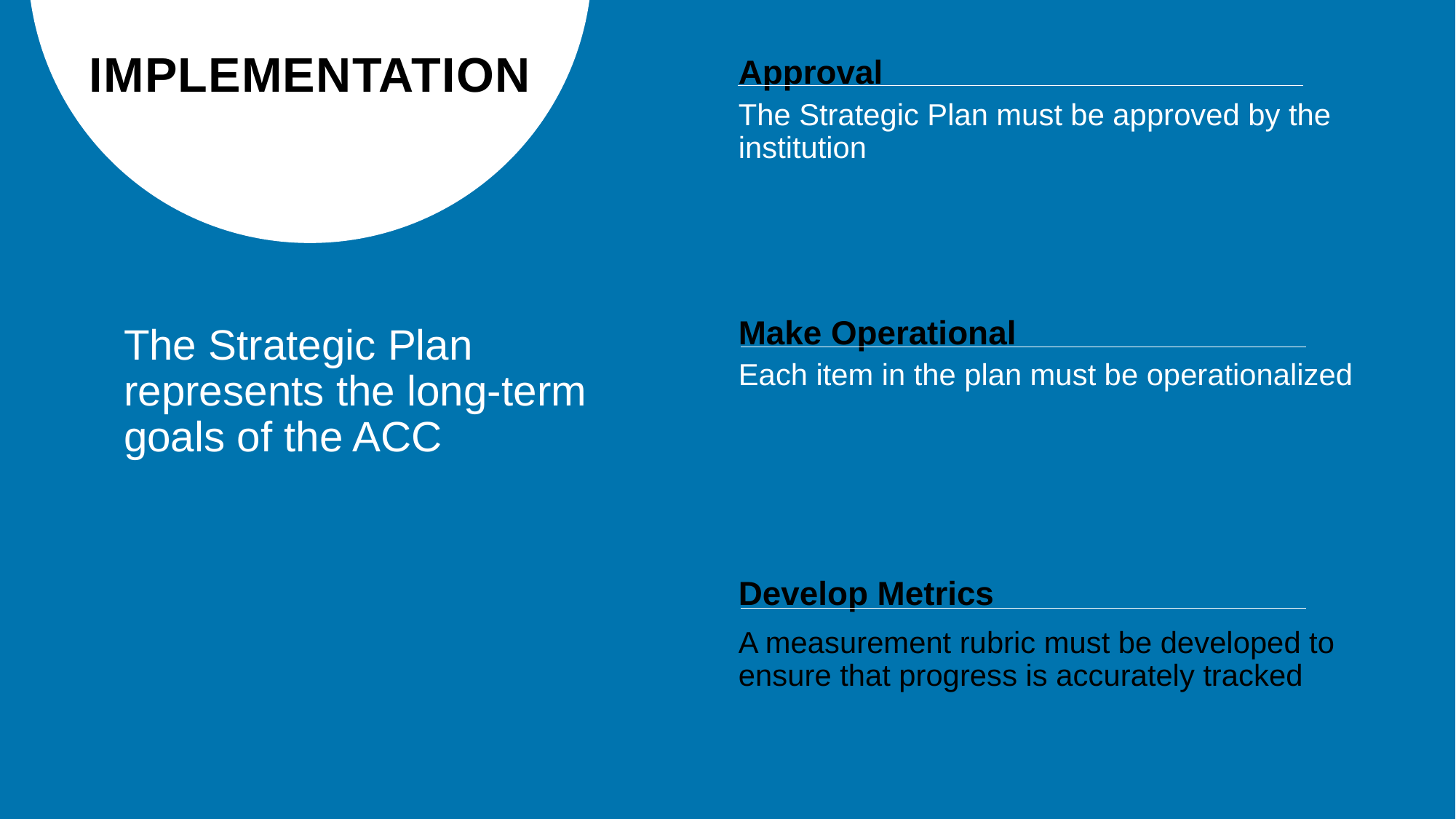

# IMPLEMENTATION

Approval
The Strategic Plan must be approved by the institution
Make Operational
Each item in the plan must be operationalized
The Strategic Plan represents the long-term goals of the ACC
Develop Metrics
A measurement rubric must be developed to ensure that progress is accurately tracked